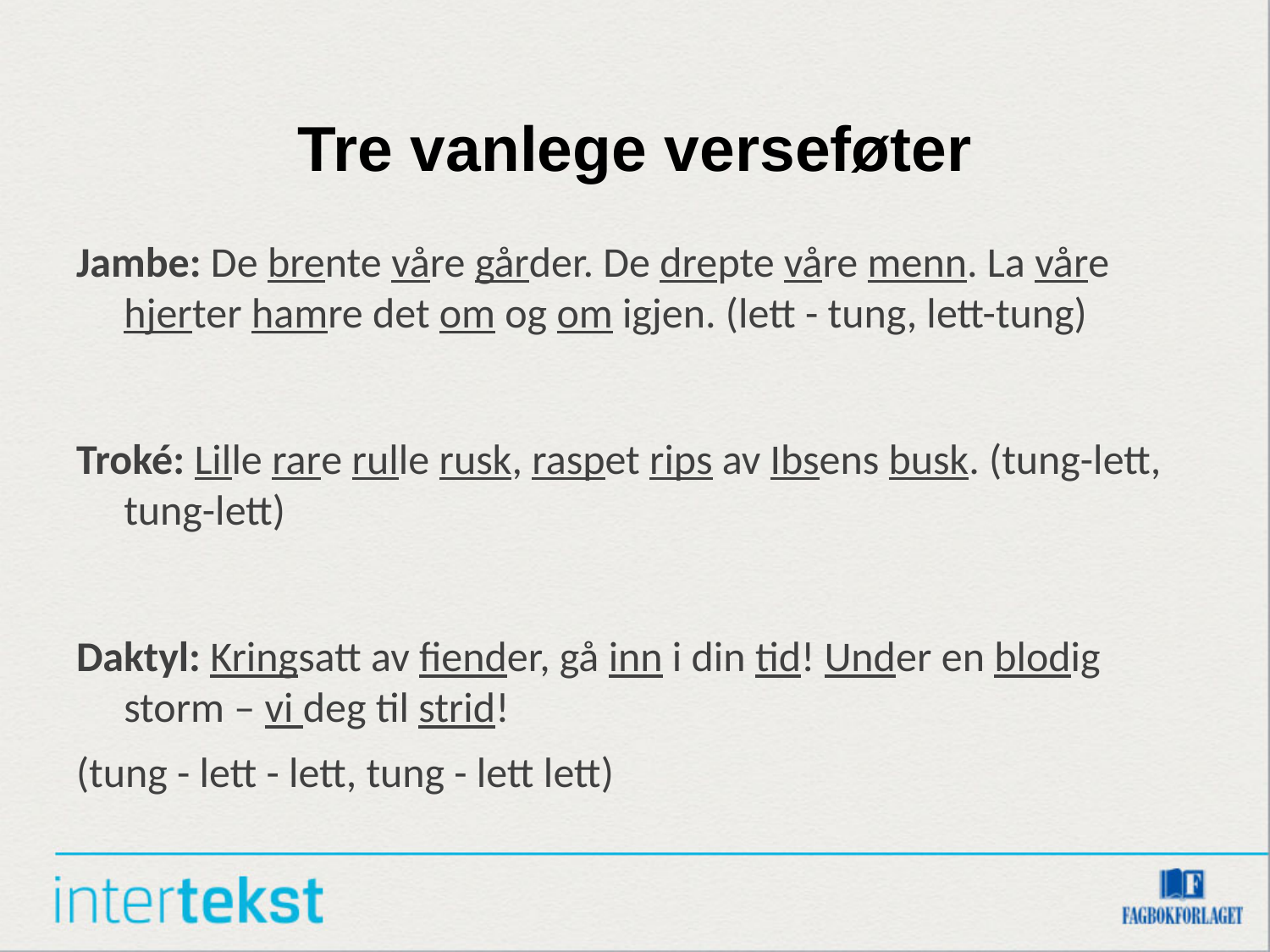

# Tre vanlege verseføter
Jambe: De brente våre gårder. De drepte våre menn. La våre hjerter hamre det om og om igjen. (lett - tung, lett-tung)

Troké: Lille rare rulle rusk, raspet rips av Ibsens busk. (tung-lett, tung-lett)

Daktyl: Kringsatt av fiender, gå inn i din tid! Under en blodig storm – vi deg til strid!
(tung - lett - lett, tung - lett lett)